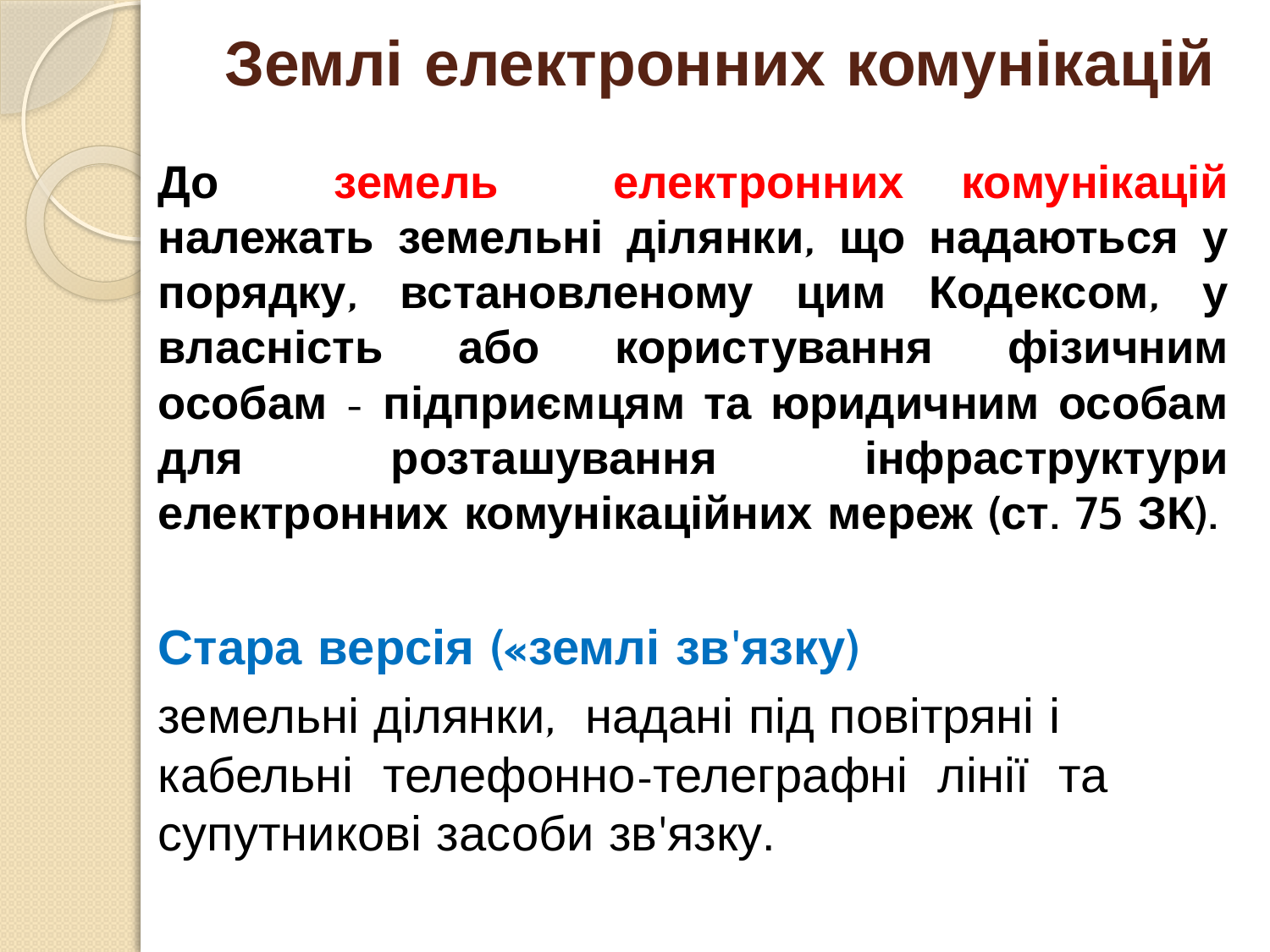

# Землі електронних комунікацій
	До  земель  електронних комунікацій належать земельні ділянки, що надаються у порядку, встановленому цим Кодексом, у власність або користування фізичним особам - підприємцям та юридичним особам для розташування інфраструктури електронних комунікаційних мереж (ст. 75 ЗК).

Стара версія («землі зв'язку)
земельні ділянки,  надані під повітряні і кабельні  телефонно-телеграфні  лінії  та  супутникові засоби зв'язку.